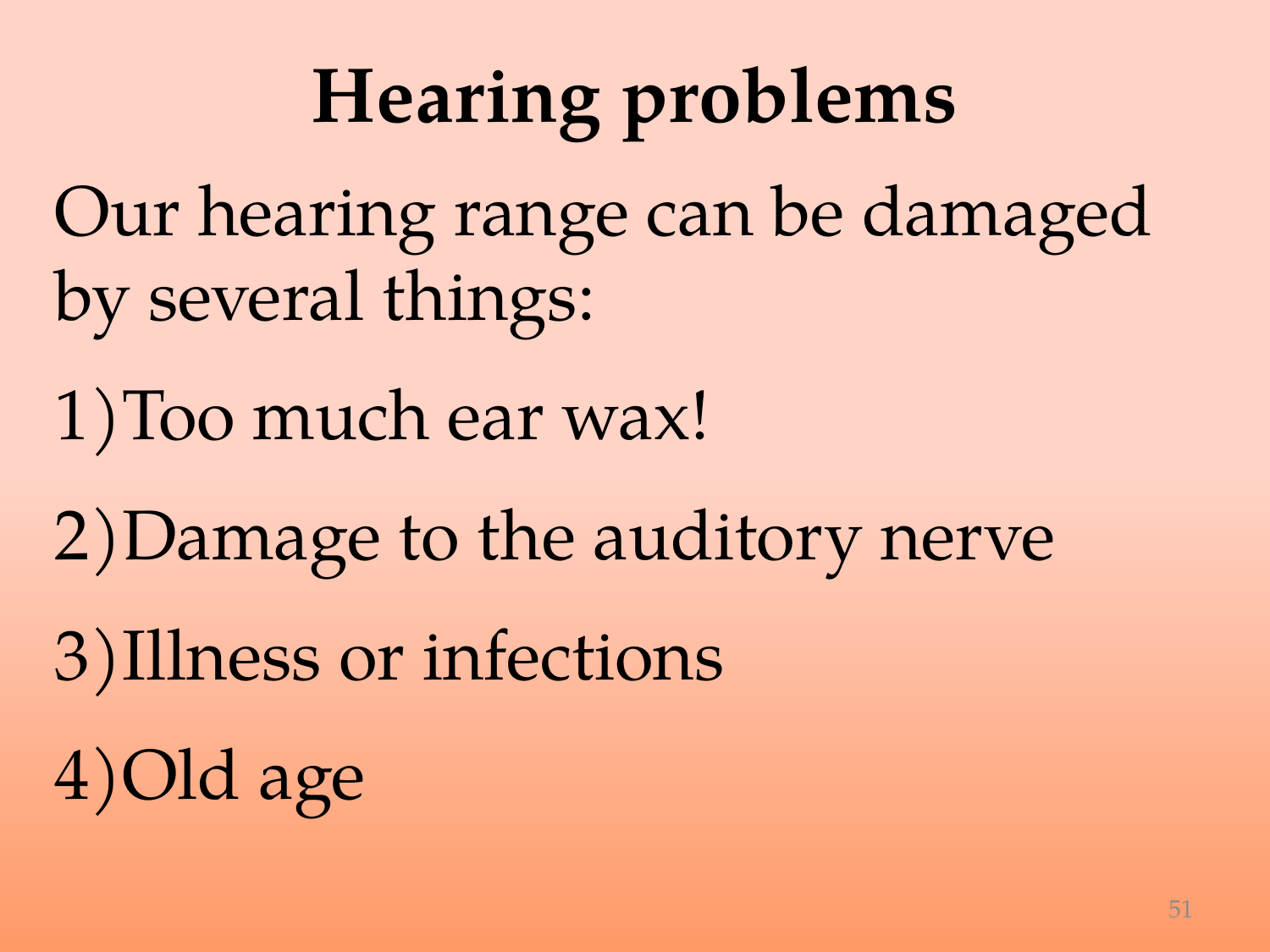

# Hearing problems
Our hearing range can be damaged by several things:
Too much ear wax!
Damage to the auditory nerve
Illness or infections
Old age
51